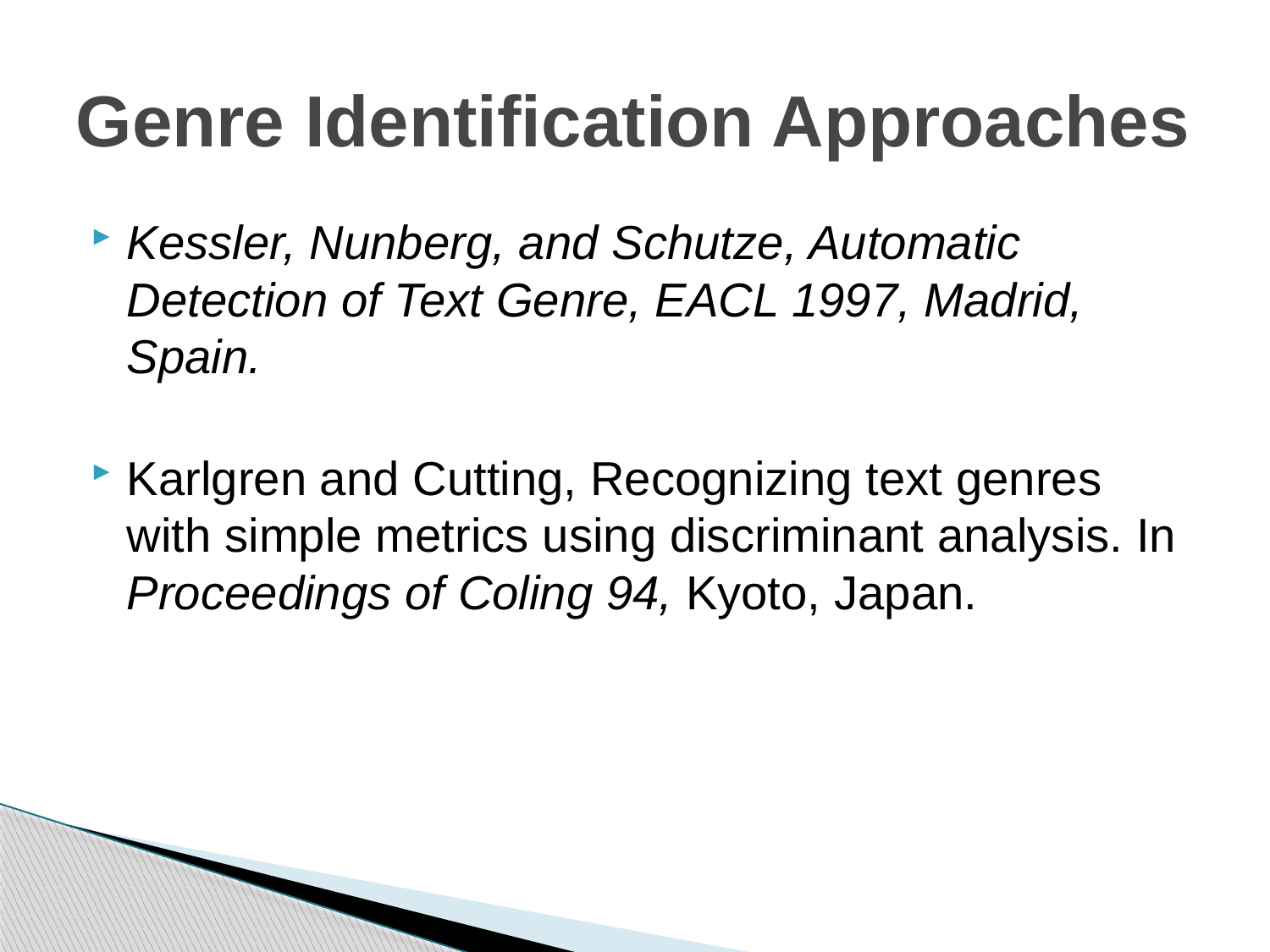

# Genre Identification Approaches
Kessler, Nunberg, and Schutze, Automatic Detection of Text Genre, EACL 1997, Madrid, Spain.
Karlgren and Cutting, Recognizing text genres with simple metrics using discriminant analysis. In Proceedings of Coling 94, Kyoto, Japan.